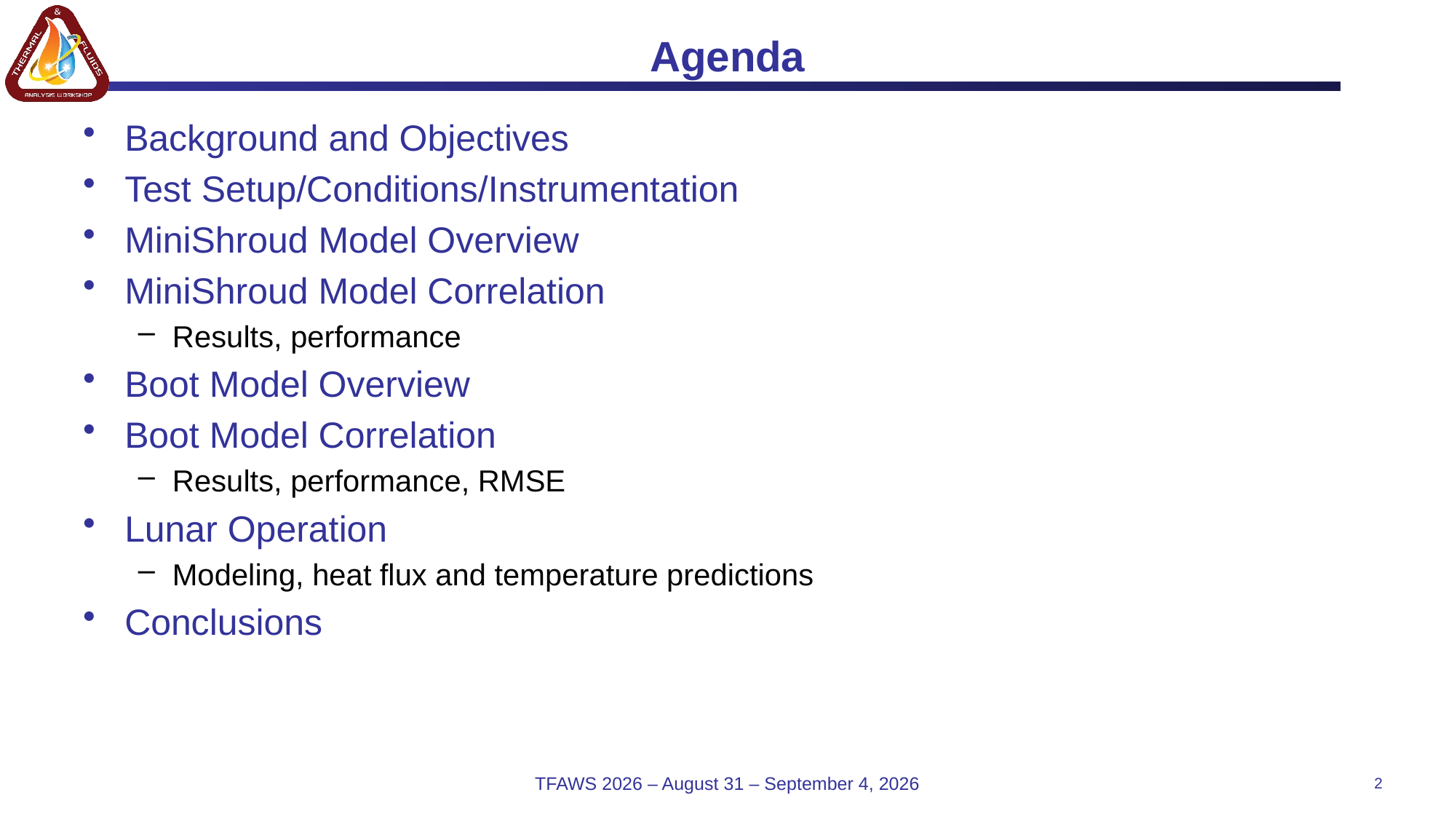

# Agenda
Background and Objectives
Test Setup/Conditions/Instrumentation
MiniShroud Model Overview
MiniShroud Model Correlation
Results, performance
Boot Model Overview
Boot Model Correlation
Results, performance, RMSE
Lunar Operation
Modeling, heat flux and temperature predictions
Conclusions
TFAWS 2026 – August 31 – September 4, 2026
2